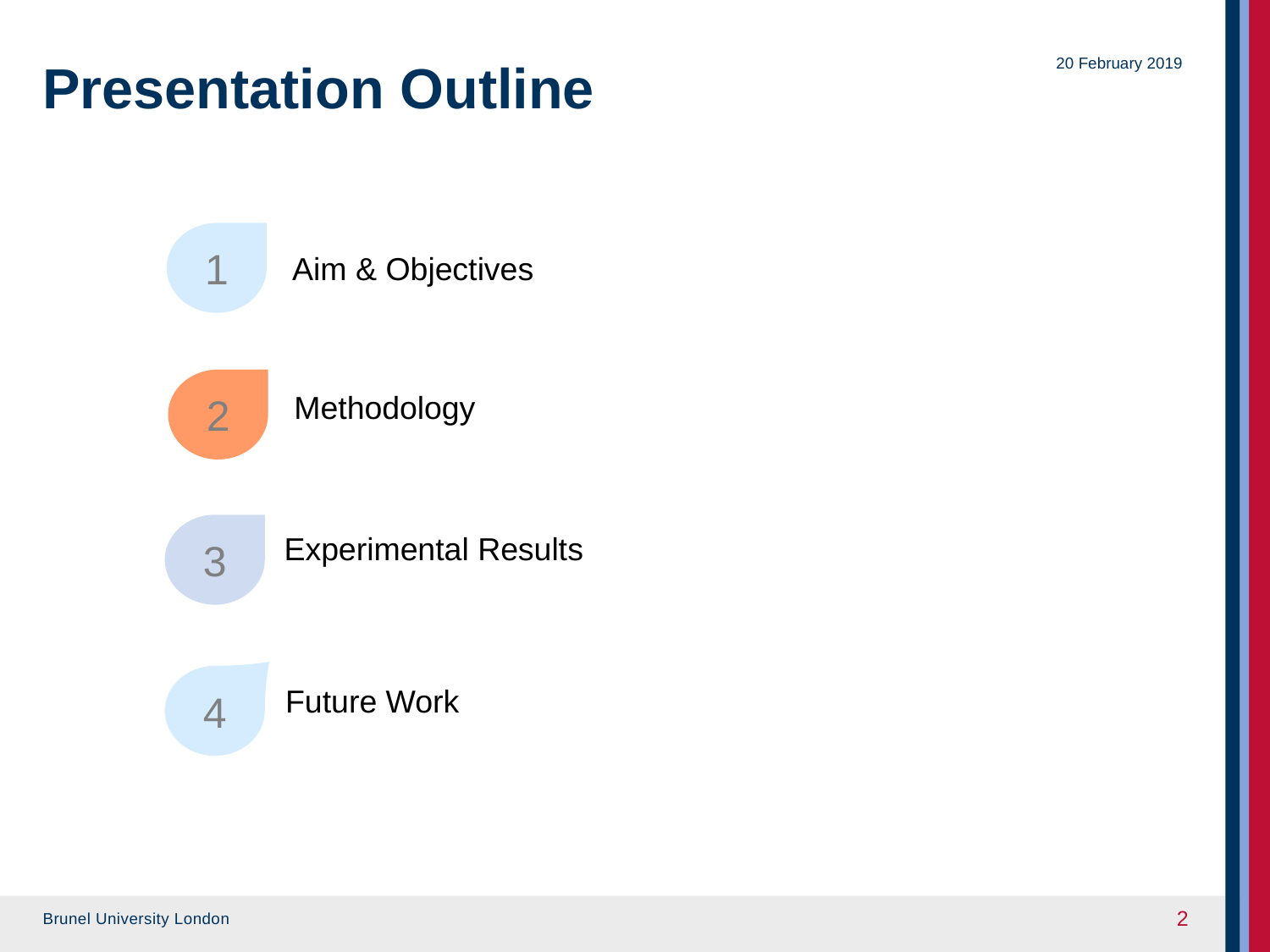

20 February 2019
Presentation Outline
1
Aim & Objectives
2
Methodology
3
Experimental Results
4
Future Work

2